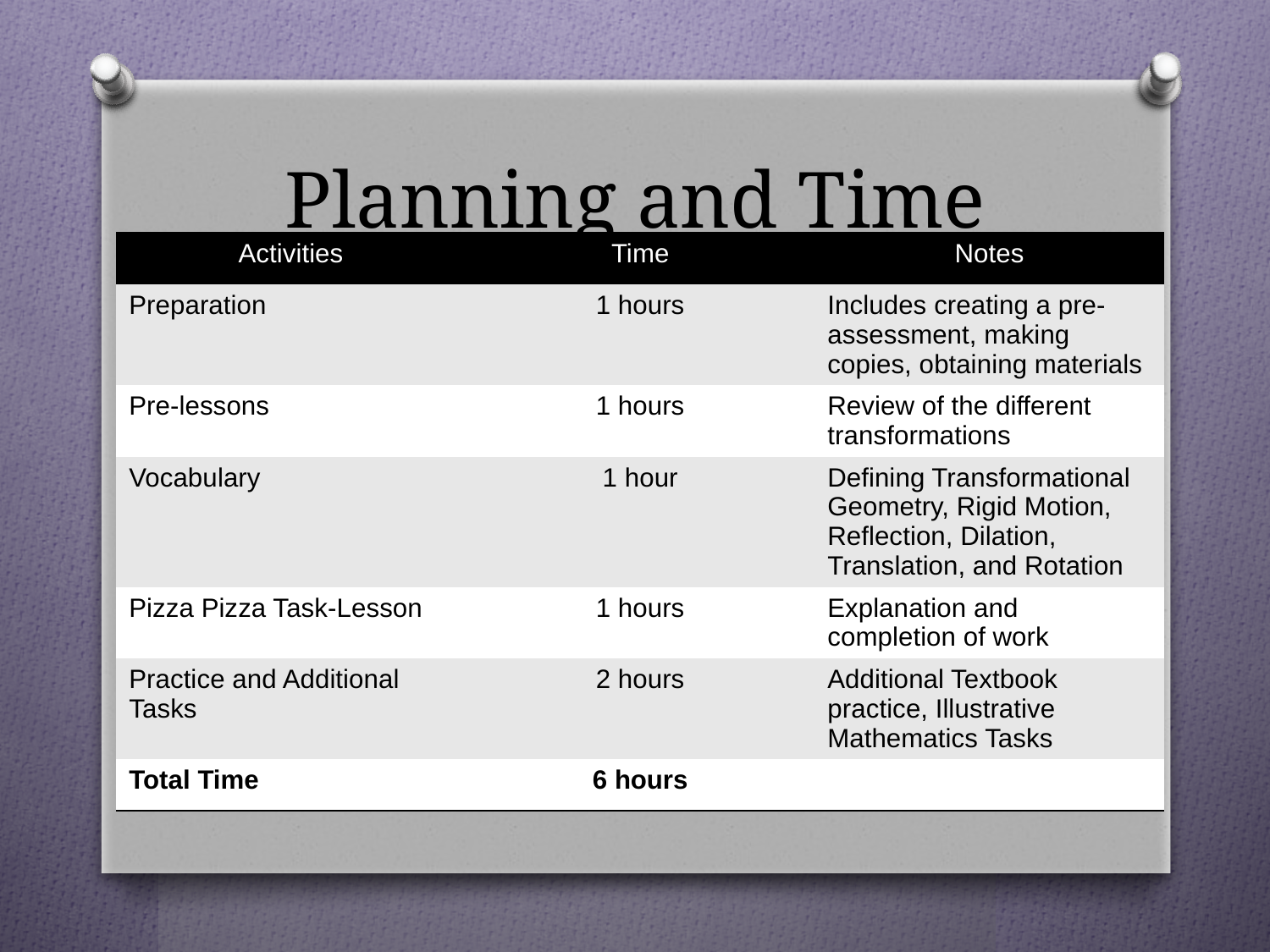

# Planning and Time
| Activities | Time | Notes |
| --- | --- | --- |
| Preparation | 1 hours | Includes creating a pre-assessment, making copies, obtaining materials |
| Pre-lessons | 1 hours | Review of the different transformations |
| Vocabulary | 1 hour | Defining Transformational Geometry, Rigid Motion, Reflection, Dilation, Translation, and Rotation |
| Pizza Pizza Task-Lesson | 1 hours | Explanation and completion of work |
| Practice and Additional Tasks | 2 hours | Additional Textbook practice, Illustrative Mathematics Tasks |
| Total Time | 6 hours |  |